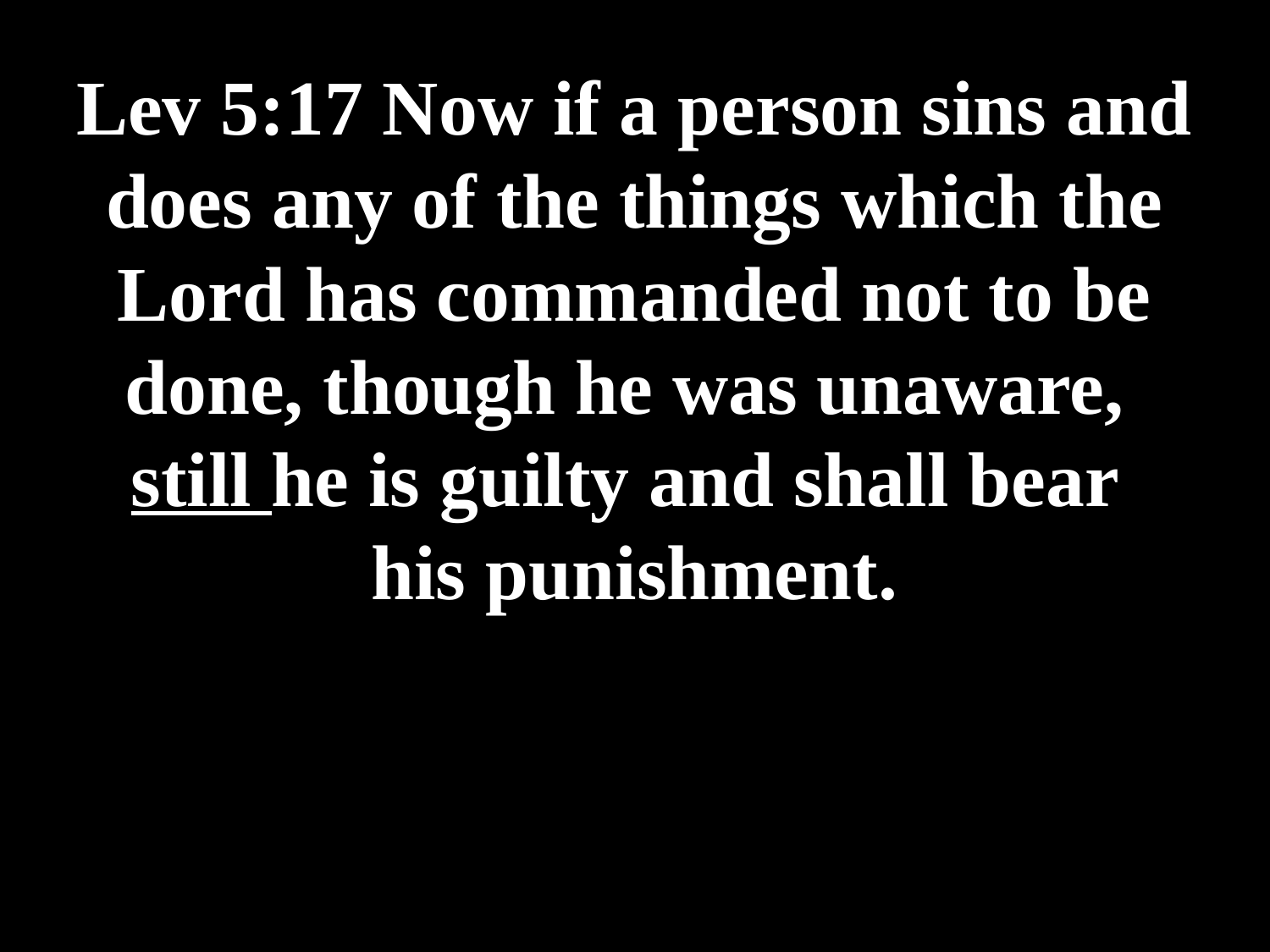

# Lev 5:17 Now if a person sins and does any of the things which the Lord has commanded not to be done, though he was unaware, still he is guilty and shall bear his punishment.